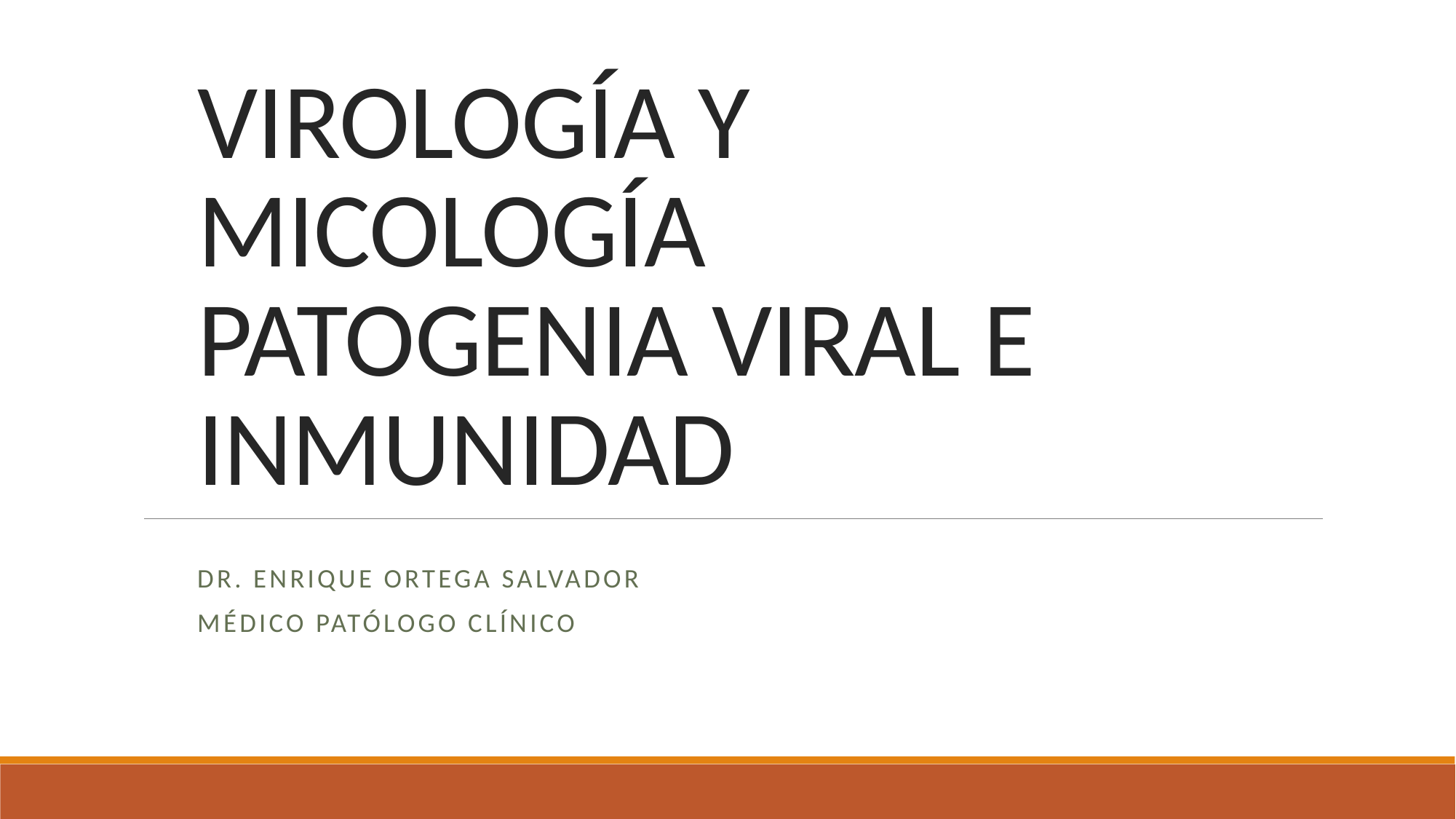

# VIROLOGÍA Y MICOLOGÍA PATOGENIA VIRAL E INMUNIDAD
DR. ENRIQUE ORTEGA SALVADOR
MÉDICO PATÓLOGO CLÍNICO